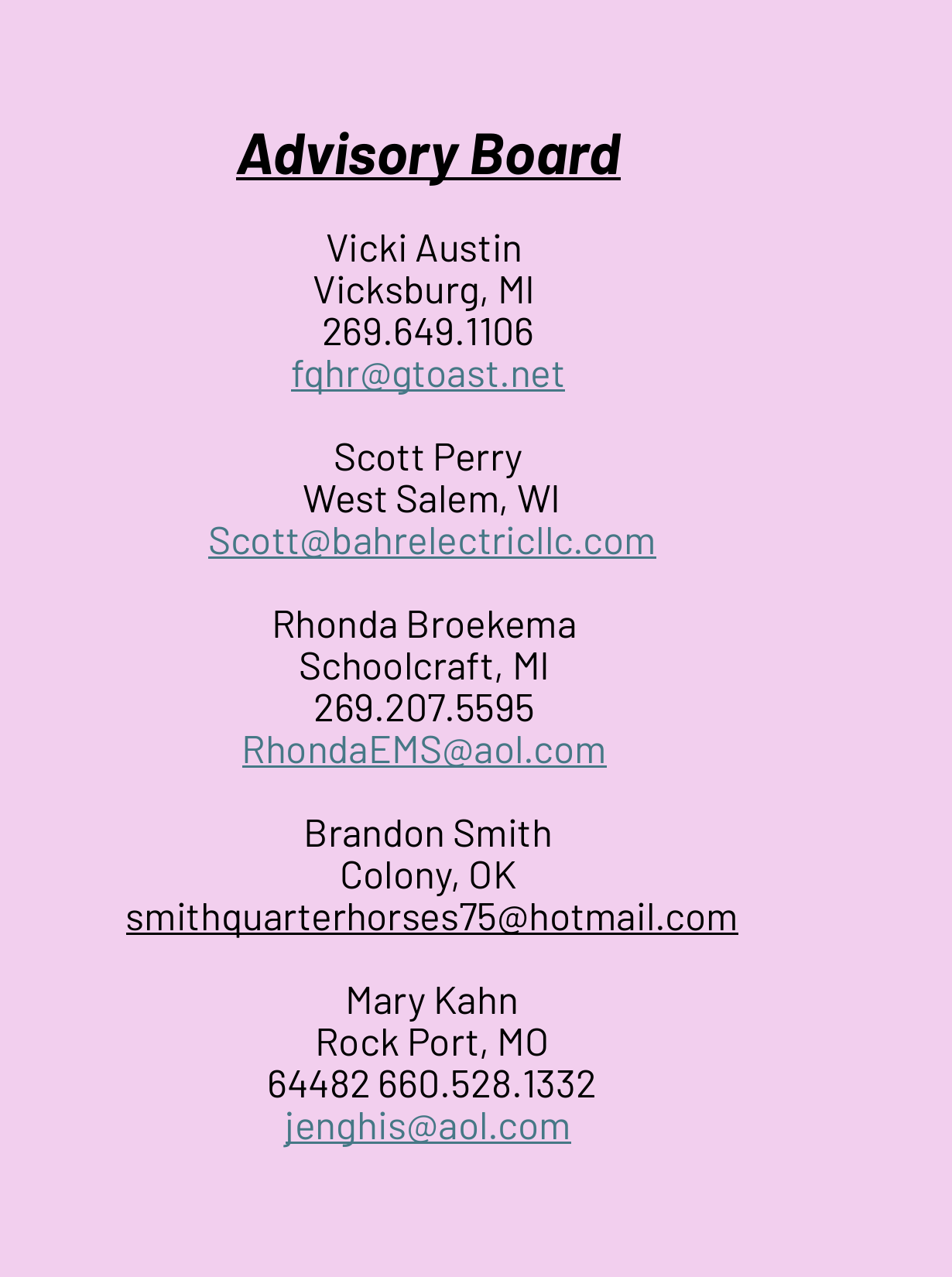

# Advisory Board Vicki Austin Vicksburg, MI 269.649.1106 fqhr@gtoast.net Scott Perry West Salem, WI Scott@bahrelectricllc.com Rhonda Broekema Schoolcraft, MI 269.207.5595 RhondaEMS@aol.com Brandon Smith Colony, OK smithquarterhorses75@hotmail.com Mary Kahn Rock Port, MO 64482 660.528.1332 jenghis@aol.com